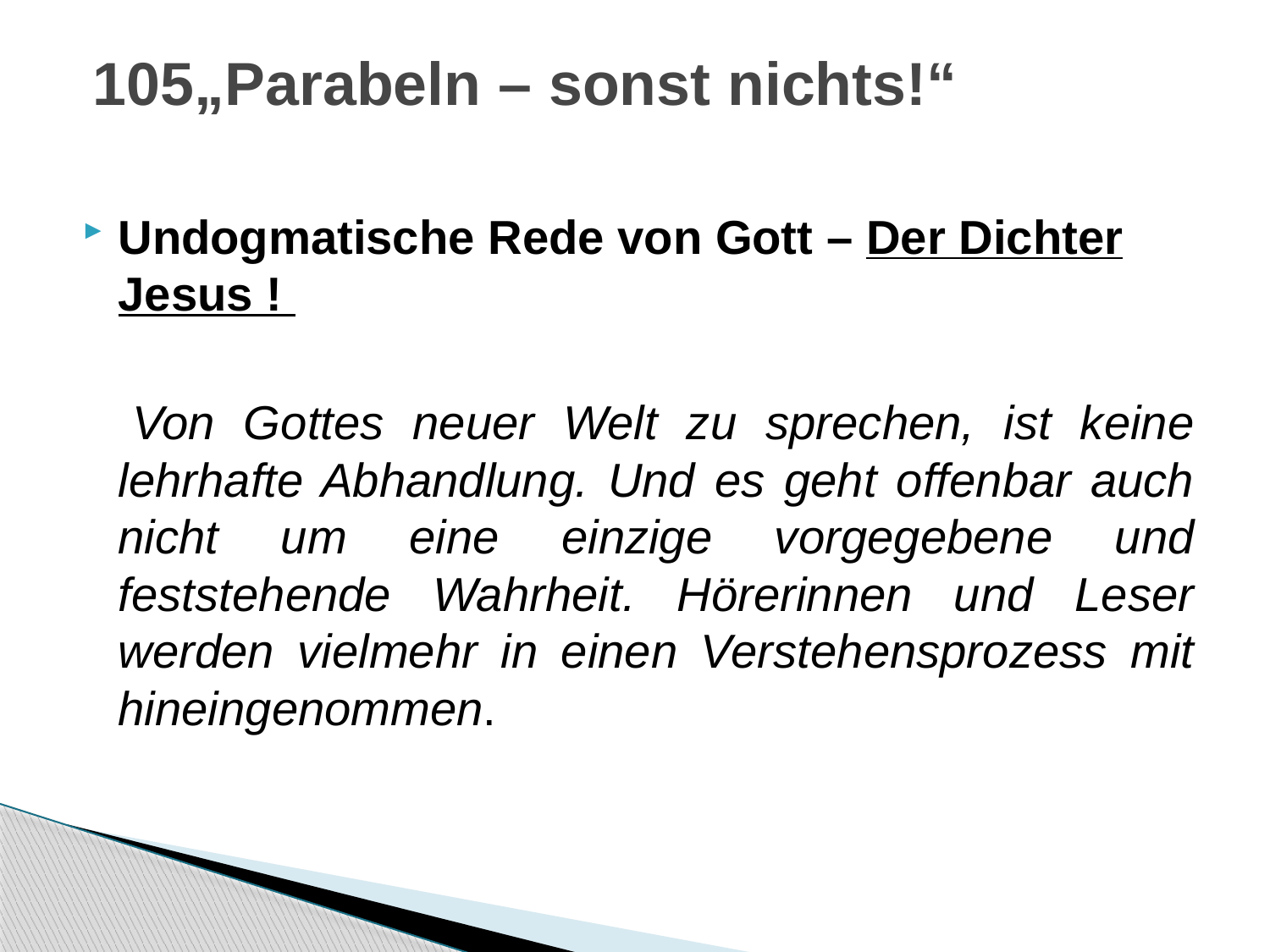

# 105„Parabeln – sonst nichts!“

Undogmatische Rede von Gott – Der Dichter Jesus !

Von Gottes neuer Welt zu sprechen, ist keine lehrhafte Abhandlung. Und es geht offenbar auch nicht um eine einzige vorgegebene und feststehende Wahrheit. Hörerinnen und Leser werden vielmehr in einen Verstehensprozess mit hineingenommen.